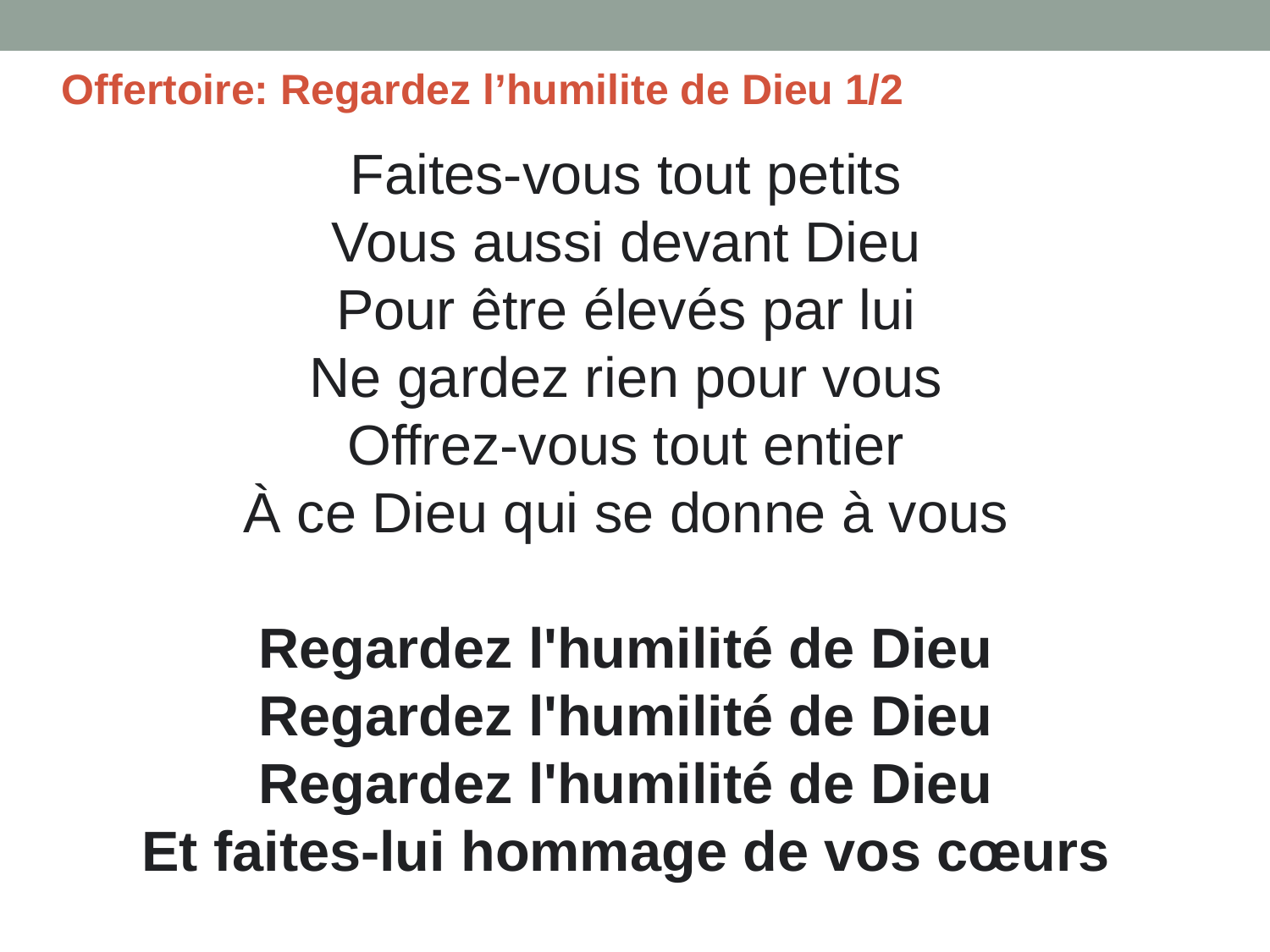

Offertoire: Regardez l’humilite de Dieu 1/2
Faites-vous tout petits
Vous aussi devant Dieu
Pour être élevés par lui
Ne gardez rien pour vous
Offrez-vous tout entier
À ce Dieu qui se donne à vous

Regardez l'humilité de Dieu
Regardez l'humilité de Dieu
Regardez l'humilité de Dieu
Et faites-lui hommage de vos cœurs